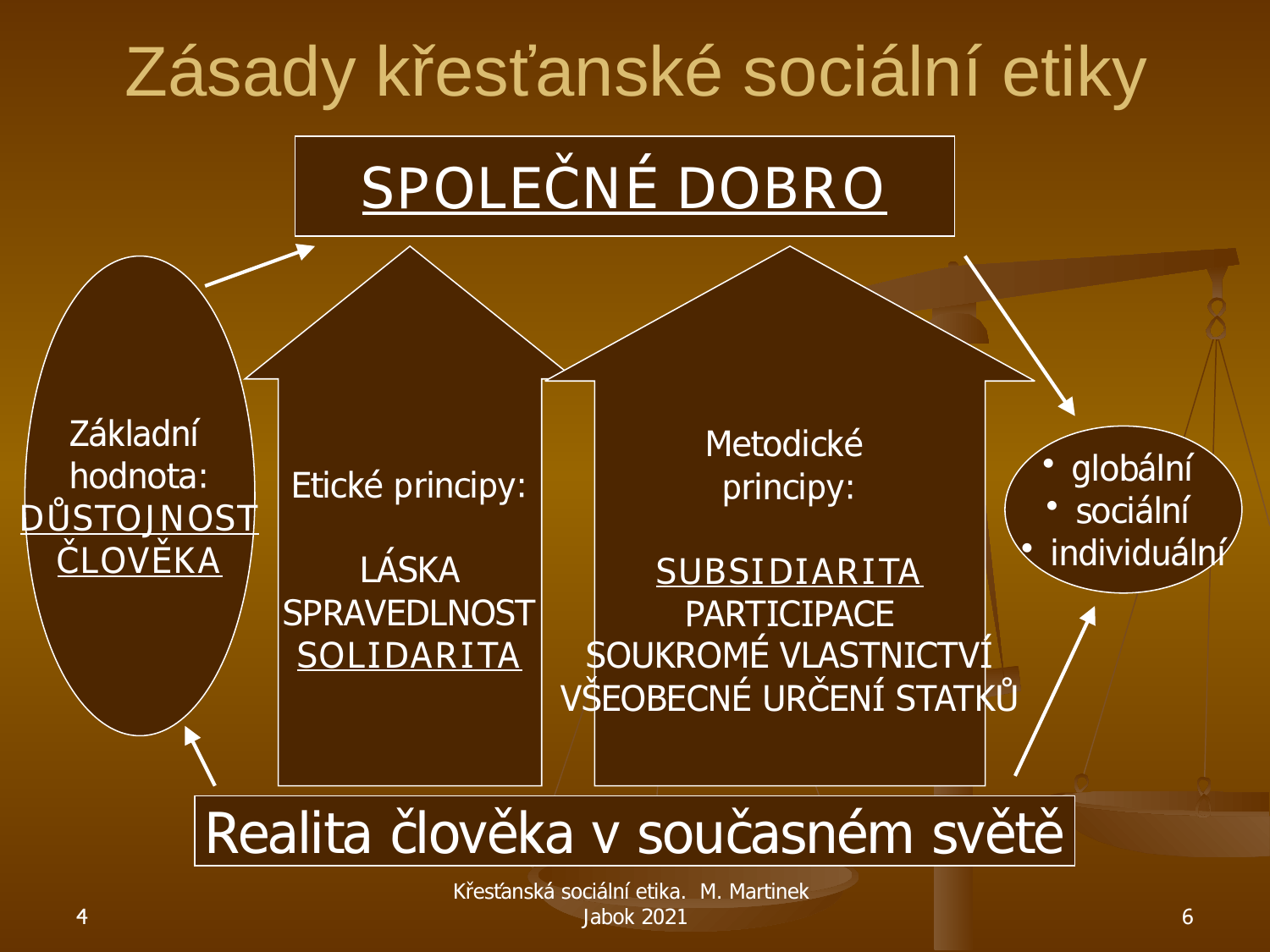

# Zásady křesťanské sociální etiky
SPOLEČNÉ DOBRO

Etické principy:

LÁSKA
SPRAVEDLNOST
SOLIDARITA
Metodické
principy:

SUBSIDIARITA
PARTICIPACE
SOUKROMÉ VLASTNICTVÍ
VŠEOBECNÉ URČENÍ STATKŮ
Základní
hodnota:
DŮSTOJNOST
ČLOVĚKA

globální
sociální
individuální

Realita člověka v současném světě
4
Křesťanská sociální etika.  M. Martinek  Jabok 2021
6